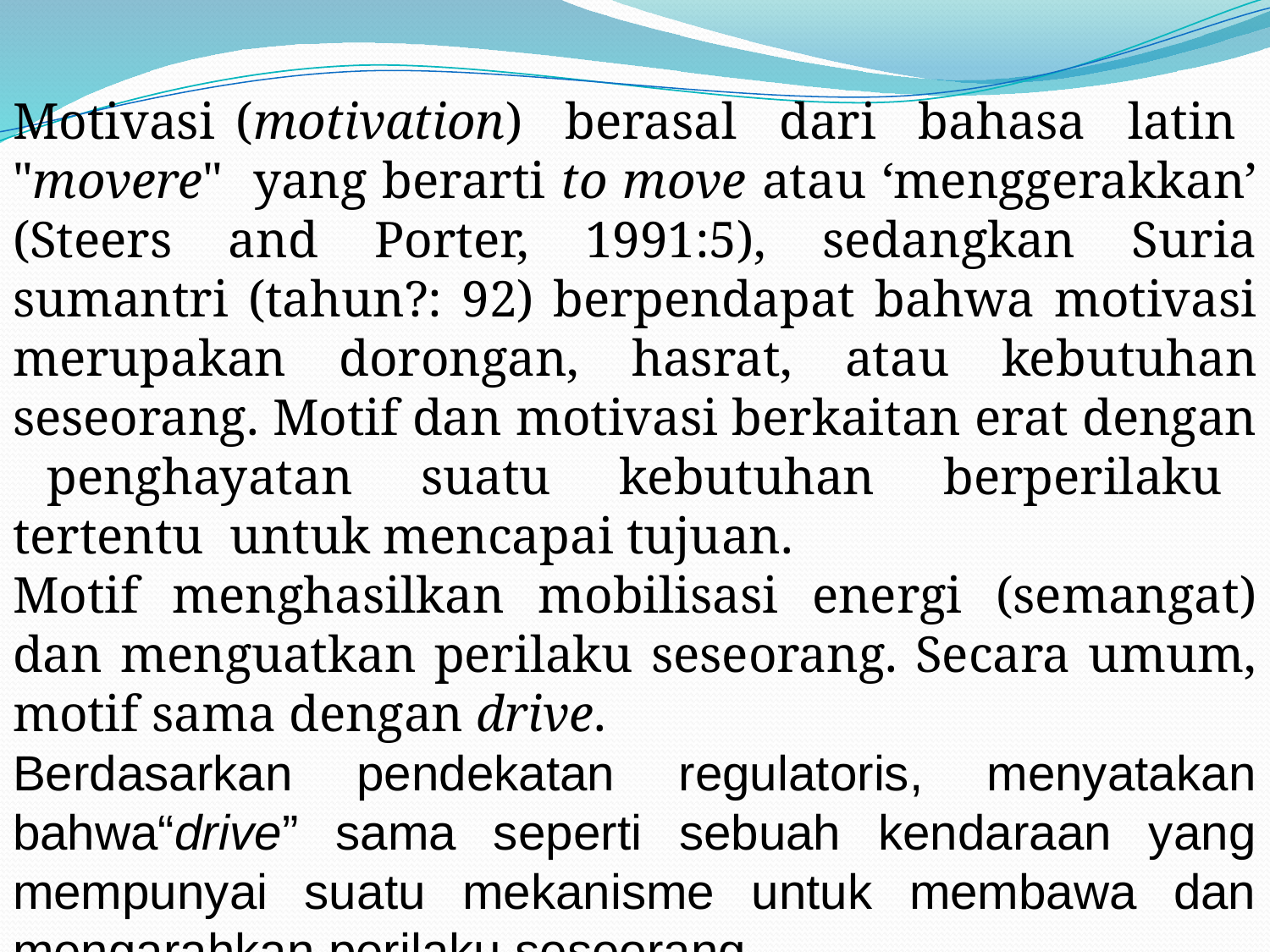

Motivasi (motivation)  berasal  dari  bahasa  latin  "movere"  yang berarti to move atau ‘menggerakkan’ (Steers and Porter, 1991:5), sedangkan Suria sumantri (tahun?: 92) berpendapat bahwa motivasi merupakan dorongan, hasrat, atau kebutuhan seseorang. Motif dan motivasi berkaitan erat dengan  penghayatan  suatu  kebutuhan  berperilaku  tertentu  untuk mencapai tujuan.
Motif menghasilkan mobilisasi energi (semangat) dan menguatkan perilaku seseorang. Secara umum, motif sama dengan drive.
Berdasarkan pendekatan regulatoris, menyatakan bahwa“drive” sama seperti sebuah kendaraan yang mempunyai suatu mekanisme untuk membawa dan mengarahkan perilaku seseorang.